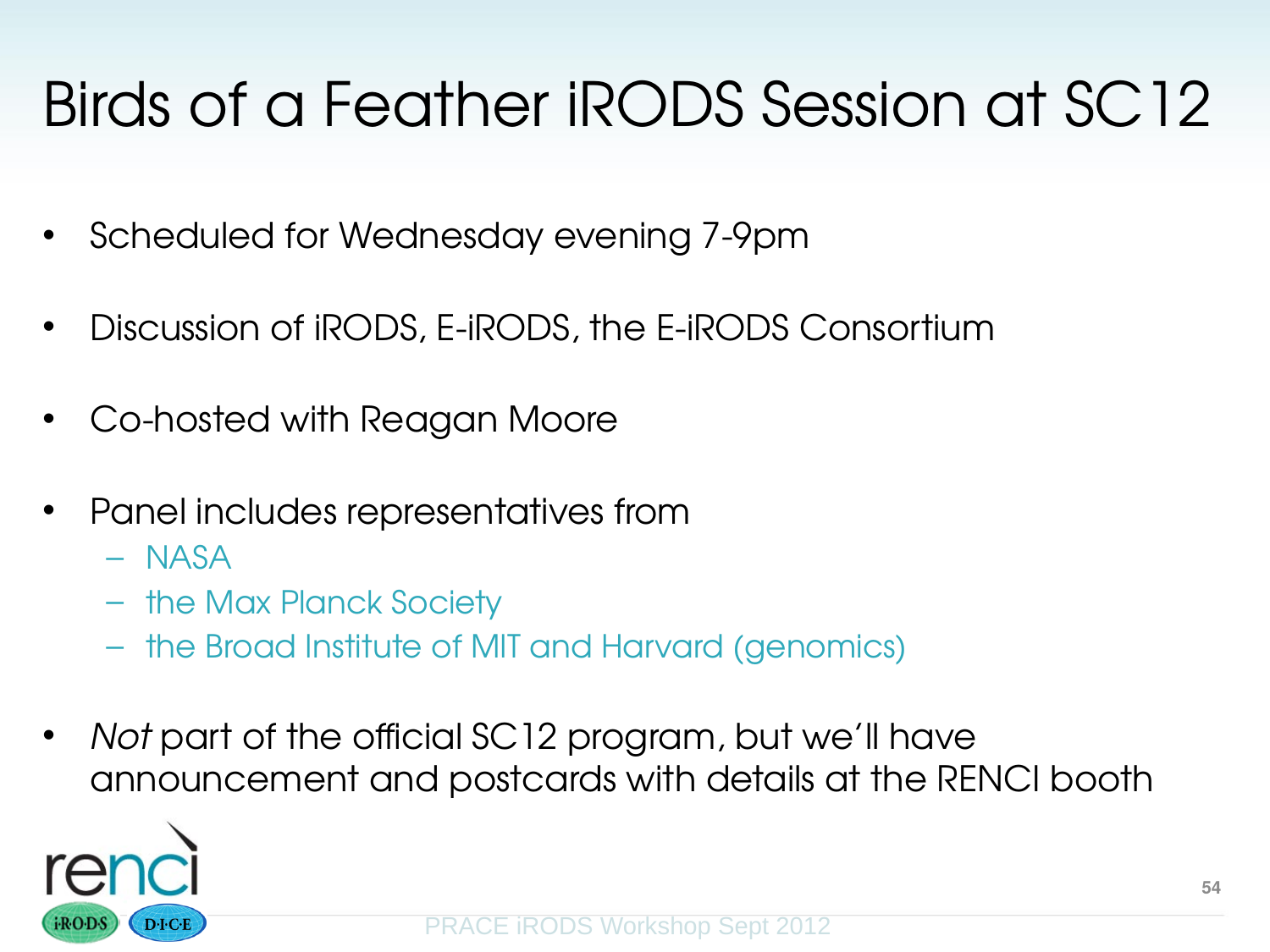

# Birds of a Feather iRODS Session at SC12
Scheduled for Wednesday evening 7-9pm
Discussion of iRODS, E-iRODS, the E-iRODS Consortium
Co-hosted with Reagan Moore
Panel includes representatives from
NASA
the Max Planck Society
the Broad Institute of MIT and Harvard (genomics)
Not part of the official SC12 program, but we’ll have announcement and postcards with details at the RENCI booth
54
PRACE iRODS Workshop Sept 2012